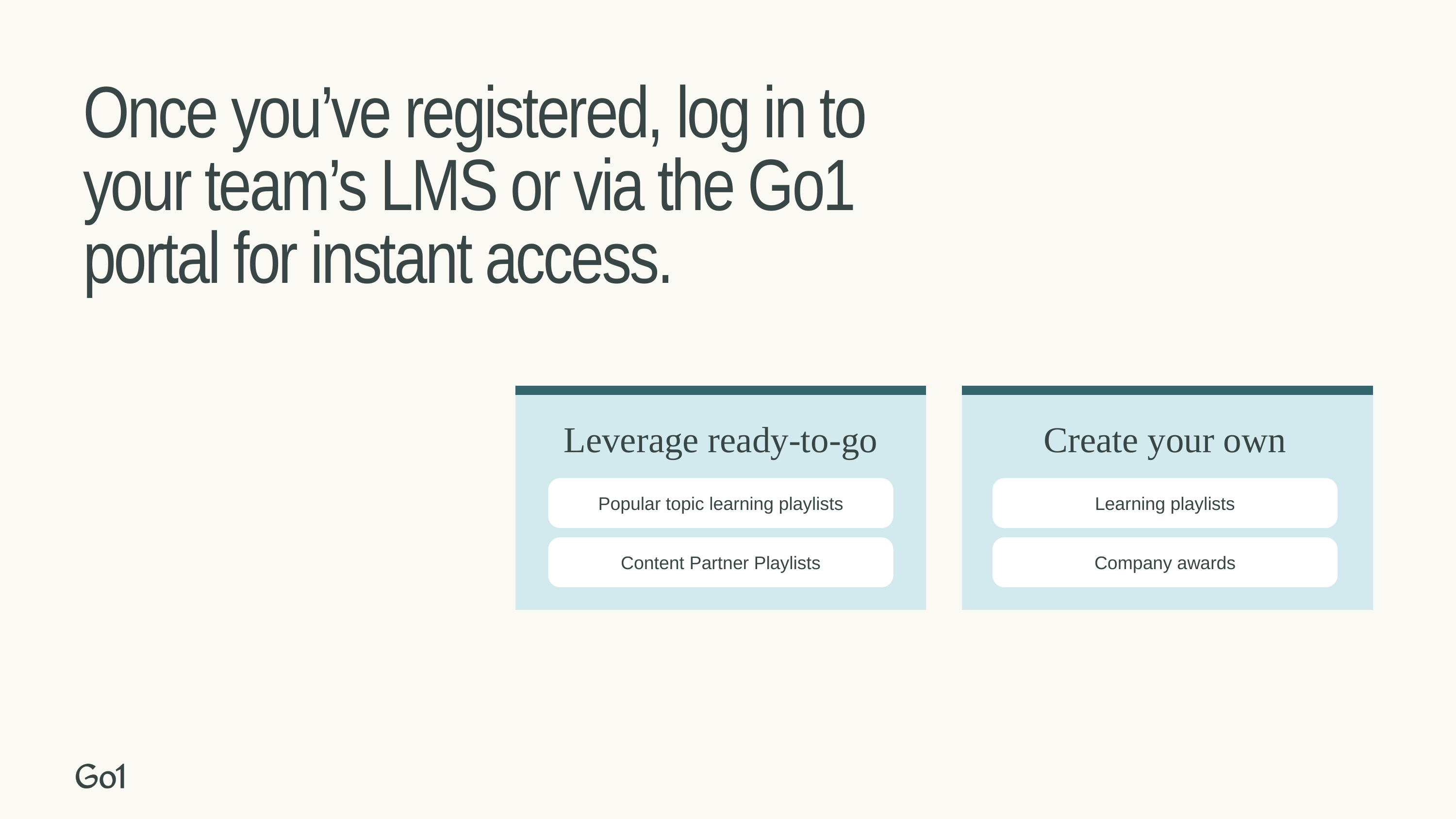

Once you’ve registered, log in to your team’s LMS or via the Go1 portal for instant access.
Leverage ready-to-go
Create your own
Popular topic learning playlists
Learning playlists
Content Partner Playlists
Company awards